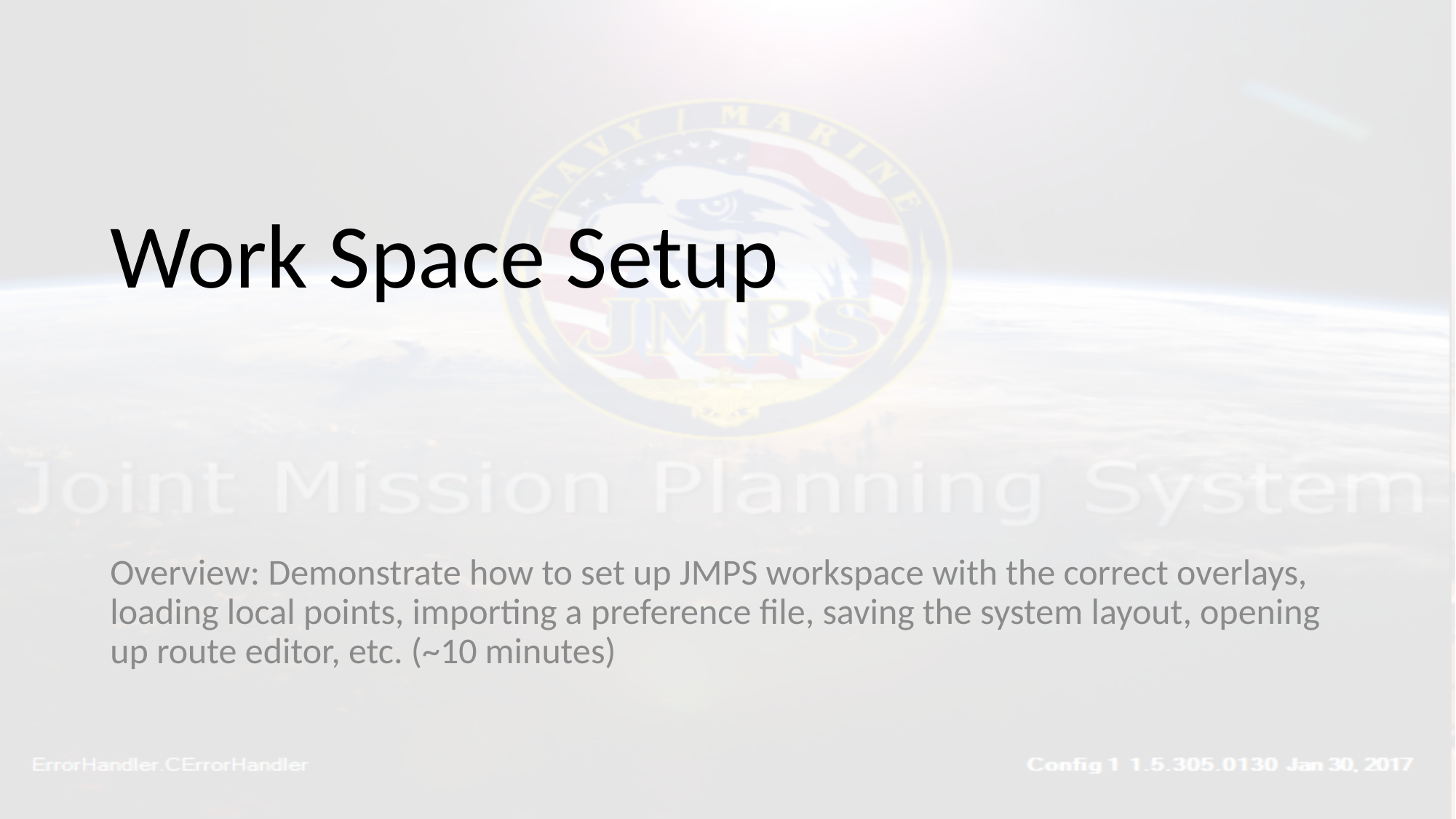

# Work Space Setup
Overview: Demonstrate how to set up JMPS workspace with the correct overlays, loading local points, importing a preference file, saving the system layout, opening up route editor, etc. (~10 minutes)